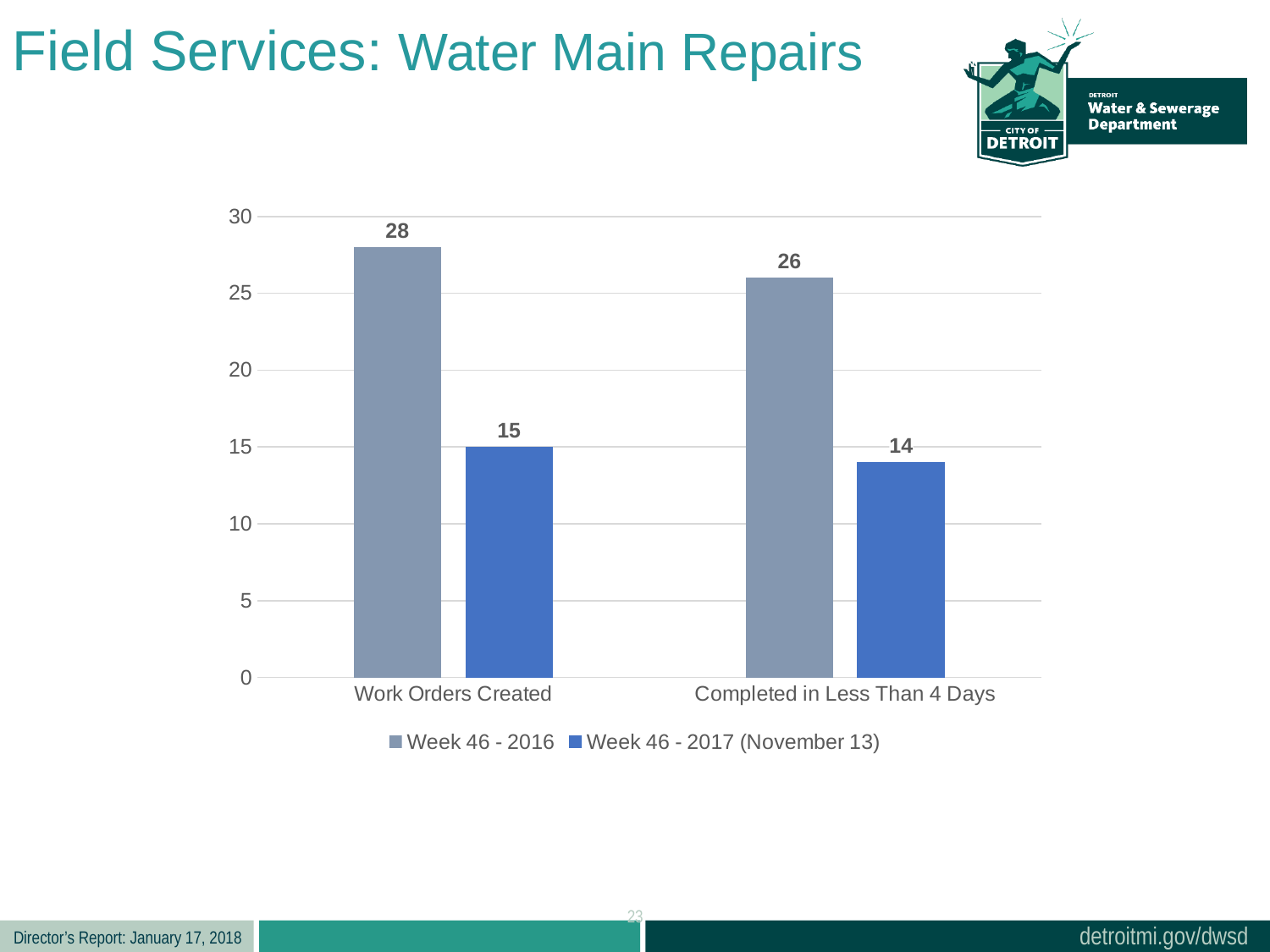

Field Services: Water Main Repairs

### Chart

| Category | Week 46 - 2016 | Week 46 - 2017 (November 13) |
|---|---|---|
| Work Orders Created | 28.0 | 15.0 |
| Completed in Less Than 4 Days | 26.0 | 14.0 |
23